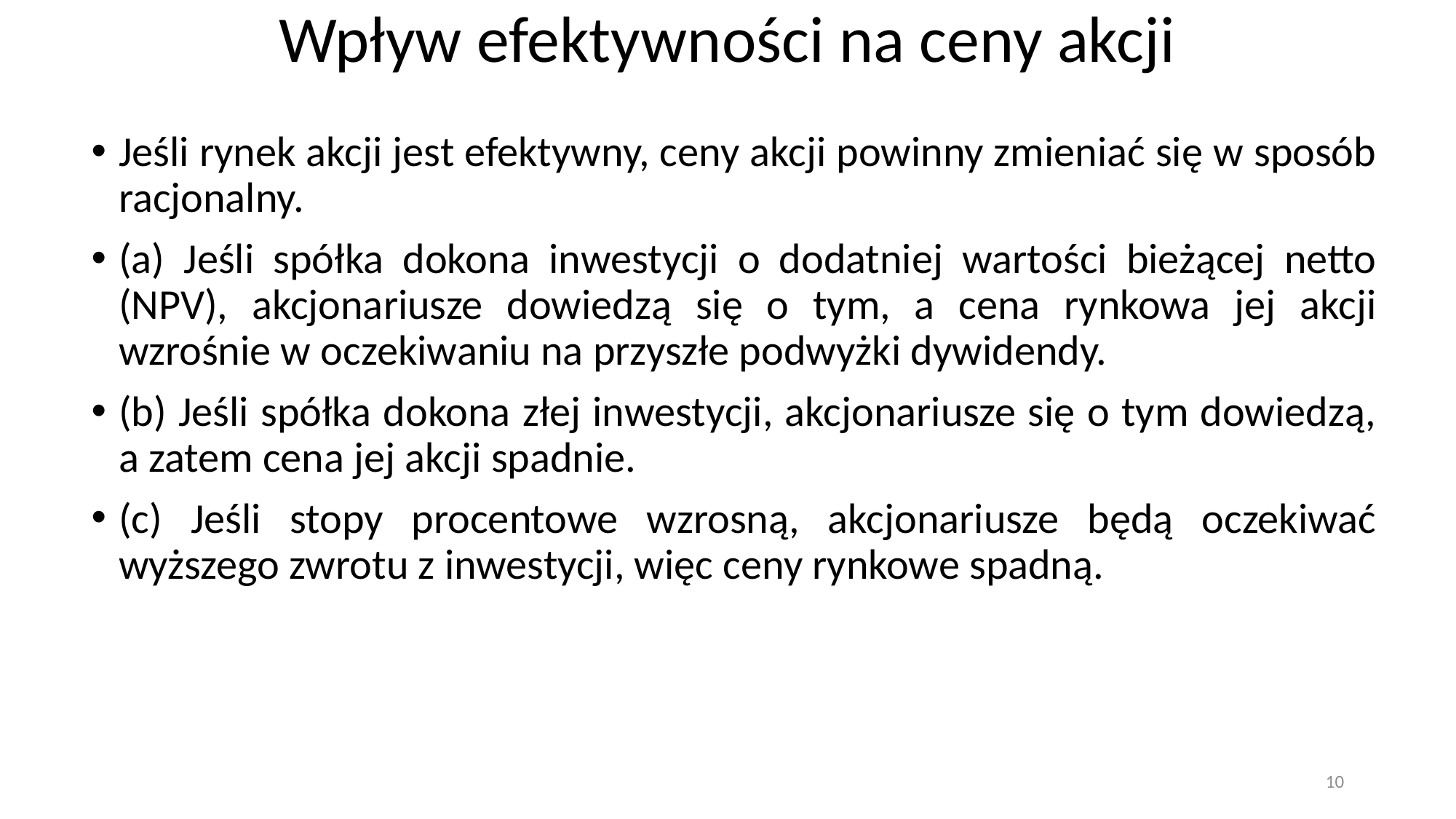

# Wpływ efektywności na ceny akcji
Jeśli rynek akcji jest efektywny, ceny akcji powinny zmieniać się w sposób racjonalny.
(a) Jeśli spółka dokona inwestycji o dodatniej wartości bieżącej netto (NPV), akcjonariusze dowiedzą się o tym, a cena rynkowa jej akcji wzrośnie w oczekiwaniu na przyszłe podwyżki dywidendy.
(b) Jeśli spółka dokona złej inwestycji, akcjonariusze się o tym dowiedzą, a zatem cena jej akcji spadnie.
(c) Jeśli stopy procentowe wzrosną, akcjonariusze będą oczekiwać wyższego zwrotu z inwestycji, więc ceny rynkowe spadną.
10